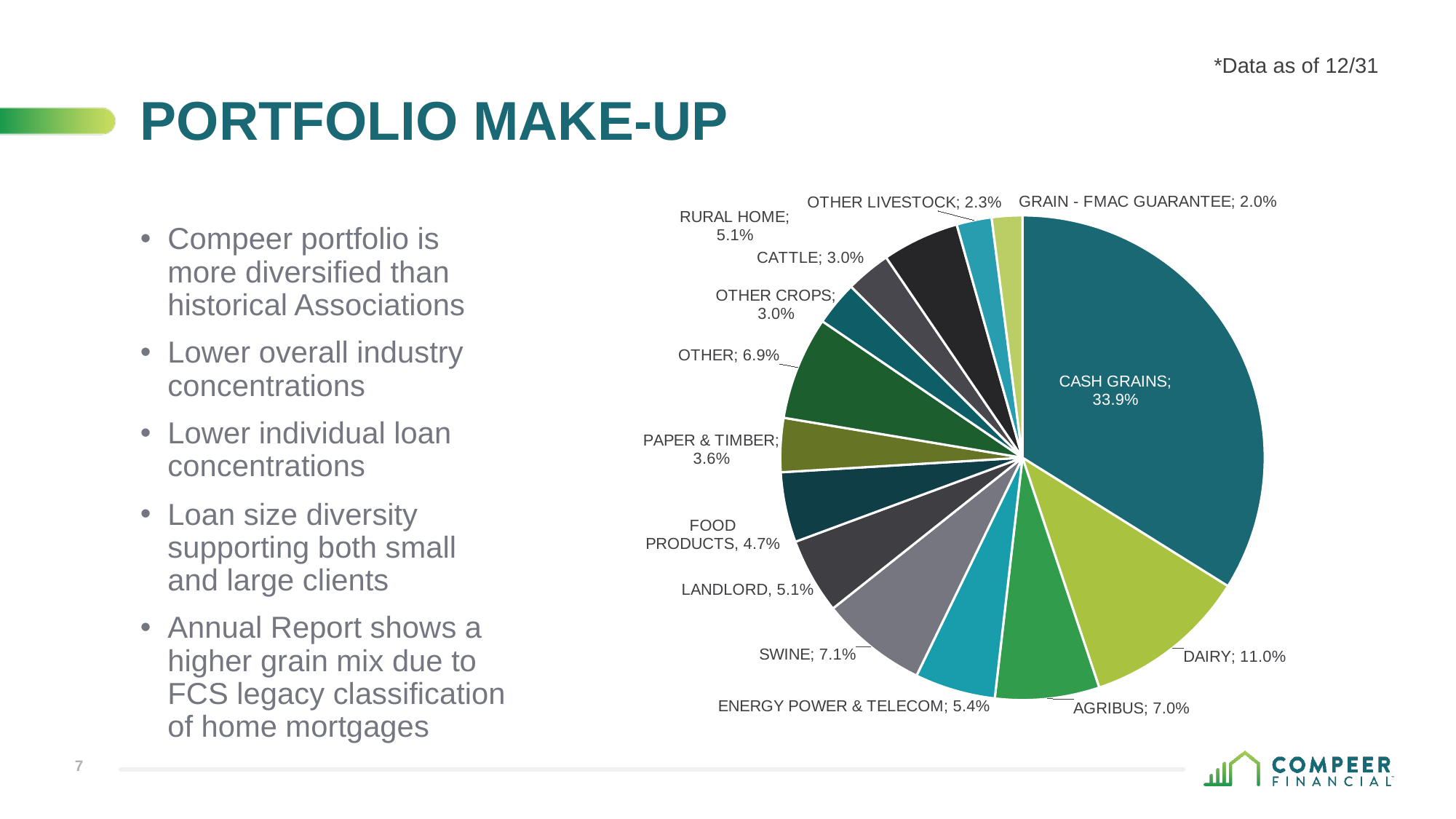

# Portfolio Make-up
*Data as of 12/31

### Chart

| Category | Sales |
|---|---|
| CASH GRAINS | 0.3389 |
| DAIRY | 0.1098 |
| AGRIBUS | 0.0696 |
| ENERGY POWER & TELECOM | 0.0538 |
| SWINE | 0.071 |
| LANDLORD | 0.0505 |
| FOOD PRODUCTS | 0.0468 |
| PAPER & TIMBER | 0.036 |
| OTHER | 0.0688 |
| OTHER CROPS | 0.0296 |
| CATTLE | 0.03 |
| RURAL HOME | 0.0514 |
| OTHER LIVESTOCK | 0.0234 |
| GRAIN - FMAC GUARANTEE | 0.0204 |
Compeer portfolio is more diversified than historical Associations
Lower overall industry concentrations
Lower individual loan concentrations
Loan size diversity supporting both small and large clients
Annual Report shows a higher grain mix due to FCS legacy classification of home mortgages